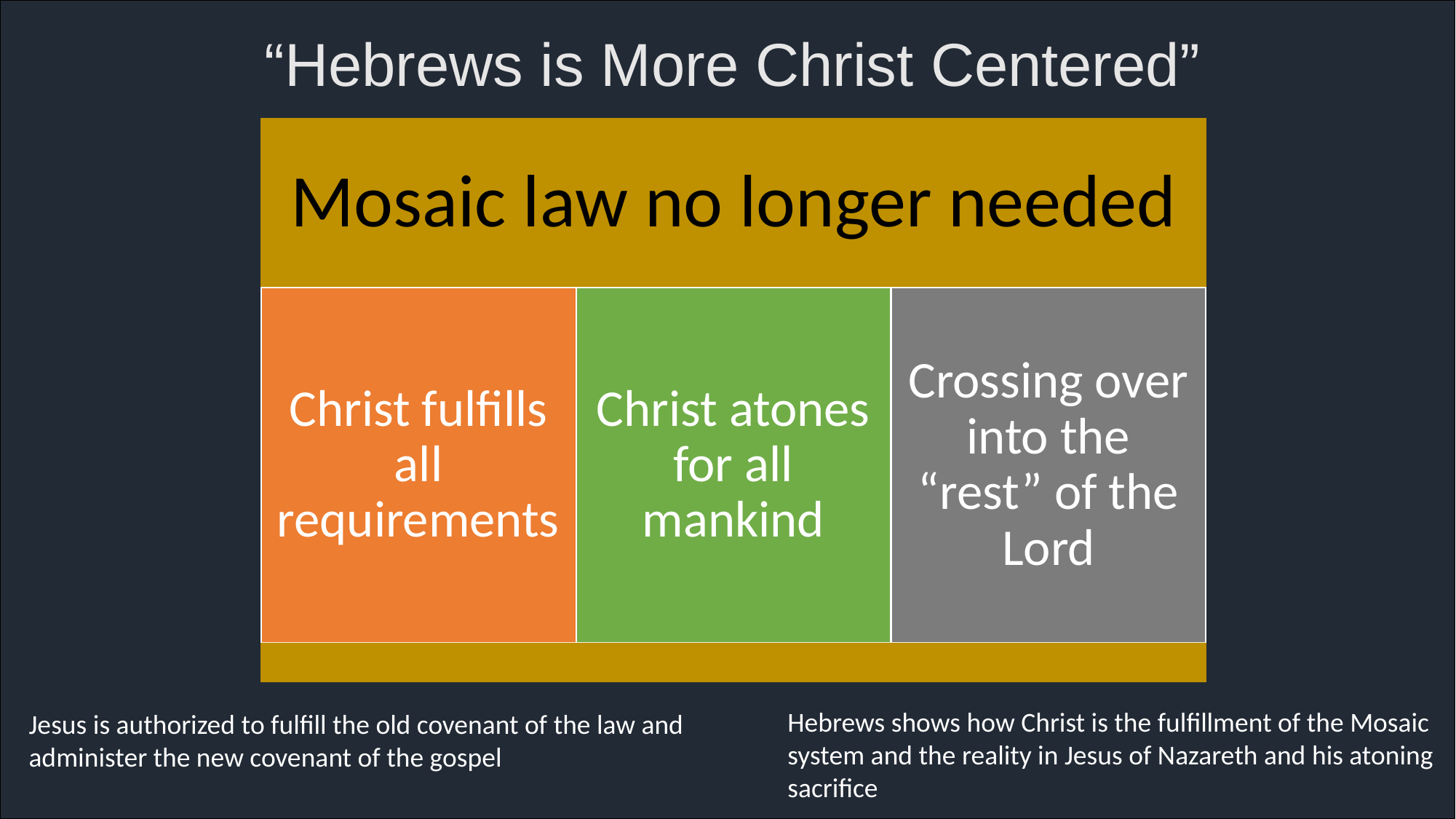

“Hebrews is More Christ Centered”
Mosaic law no longer needed
Christ fulfills all requirements
Christ atones for all mankind
Crossing over into the “rest” of the Lord
Hebrews shows how Christ is the fulfillment of the Mosaic system and the reality in Jesus of Nazareth and his atoning sacrifice
Jesus is authorized to fulfill the old covenant of the law and administer the new covenant of the gospel